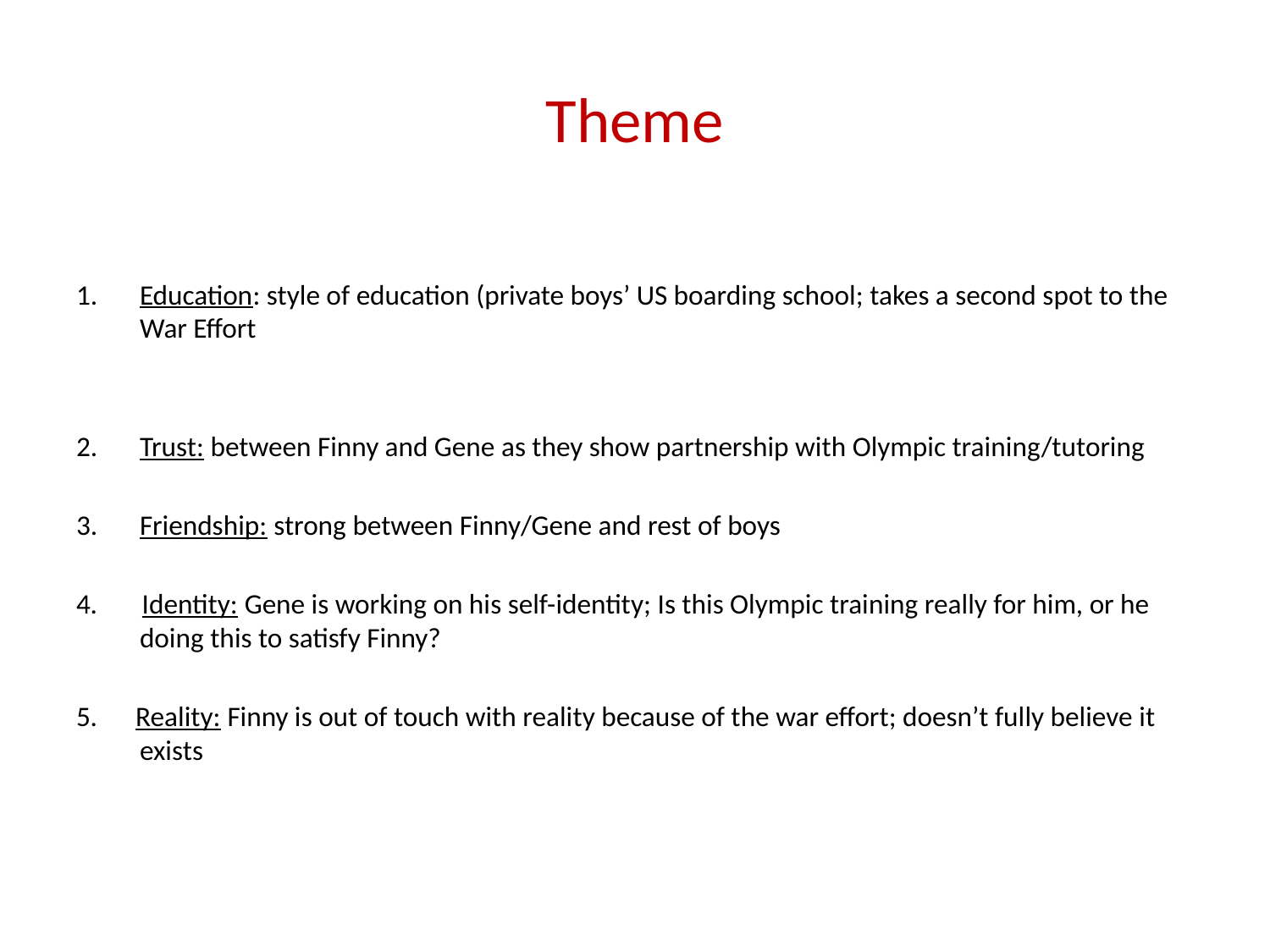

# Theme

Education: style of education (private boys’ US boarding school; takes a second spot to the War Effort

Trust: between Finny and Gene as they show partnership with Olympic training/tutoring

Friendship: strong between Finny/Gene and rest of boys

4.       Identity: Gene is working on his self-identity; Is this Olympic training really for him, or he doing this to satisfy Finny?

5.      Reality: Finny is out of touch with reality because of the war effort; doesn’t fully believe it exists